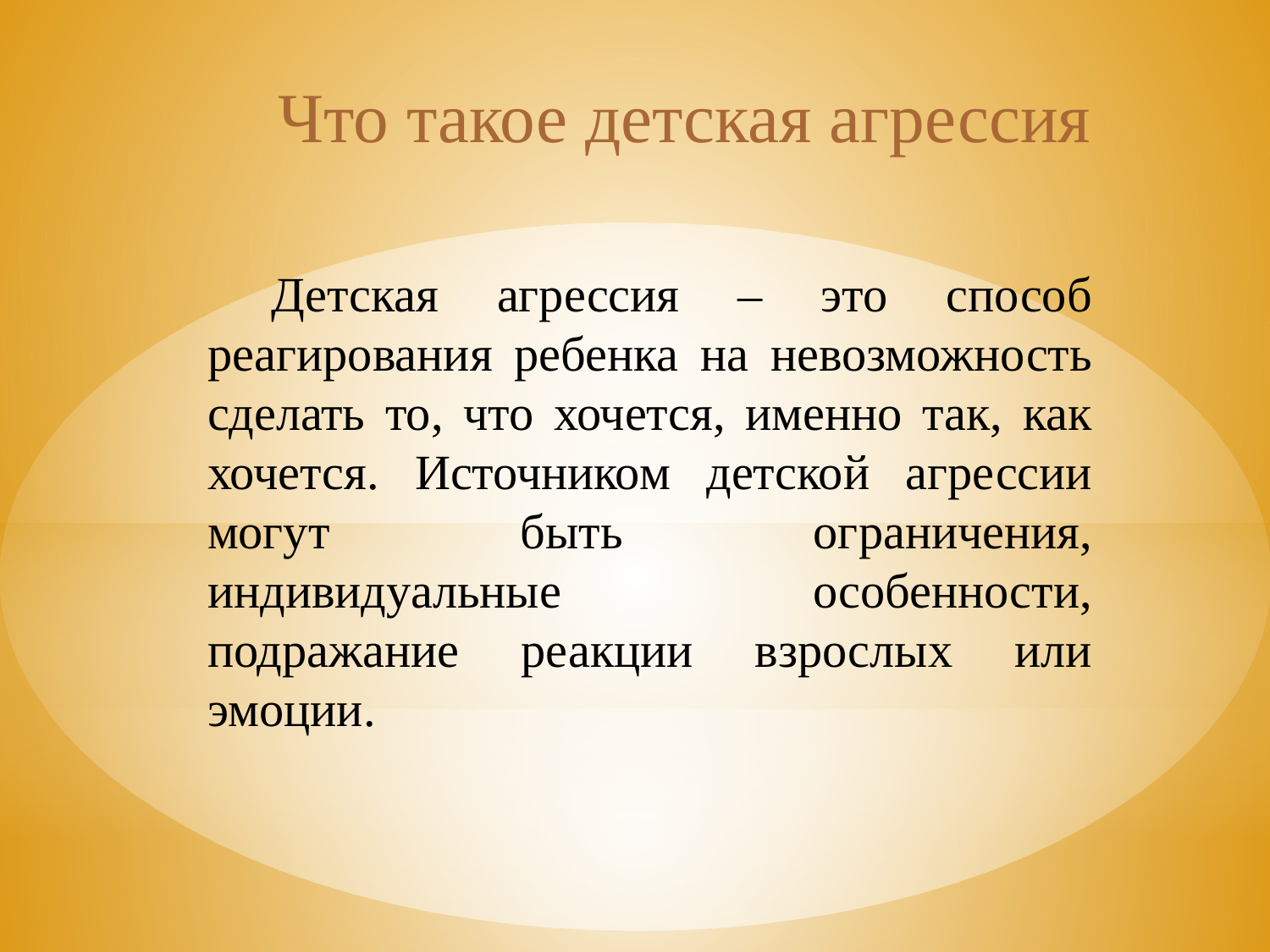

Что такое детская агрессия
Детская агрессия – это способ реагирования ребенка на невозможность сделать то, что хочется, именно так, как хочется. Источником детской агрессии могут быть ограничения, индивидуальные особенности, подражание реакции взрослых или эмоции.